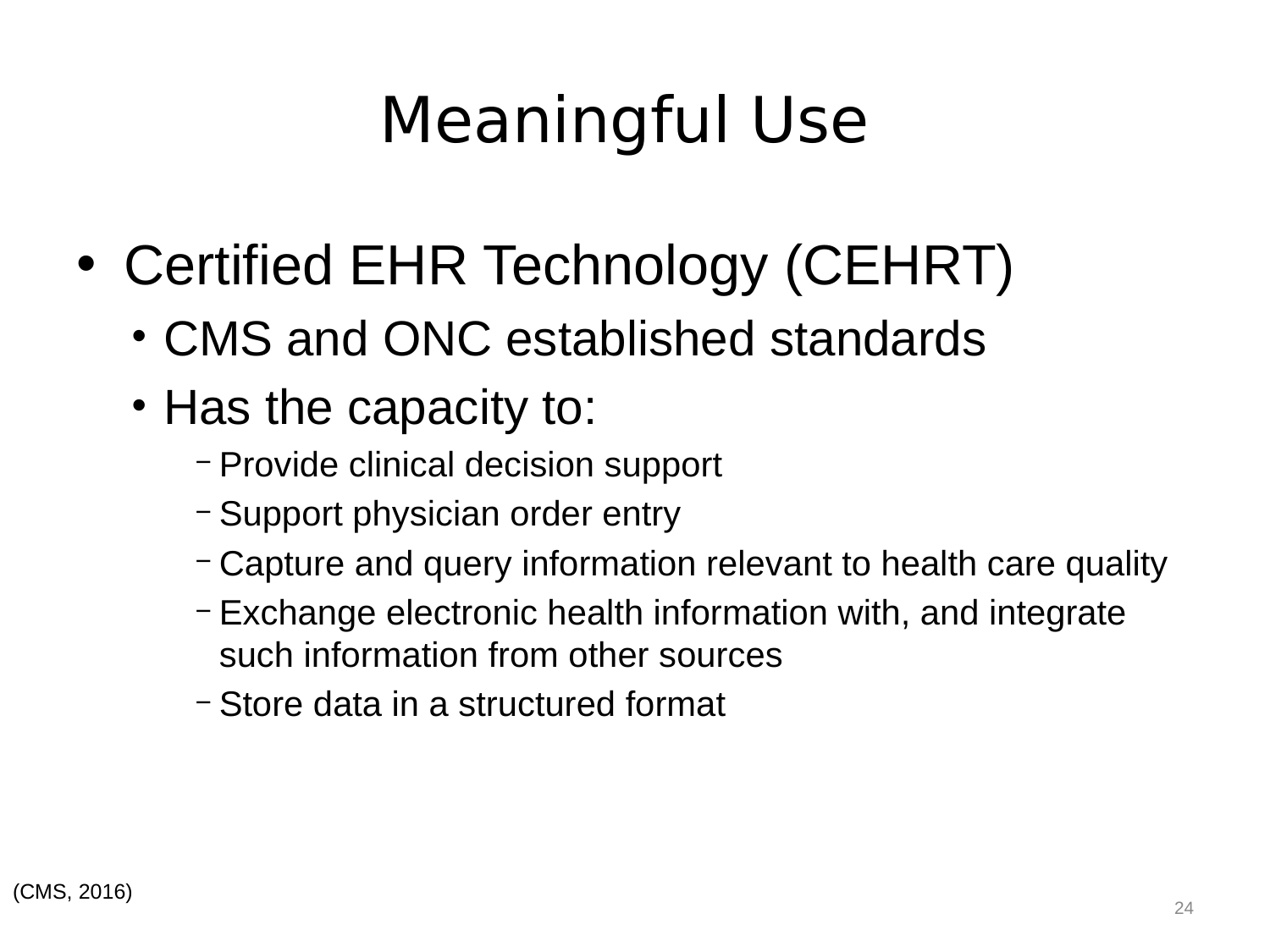

# Meaningful Use
Certified EHR Technology (CEHRT)
CMS and ONC established standards
Has the capacity to:
Provide clinical decision support
Support physician order entry
Capture and query information relevant to health care quality
Exchange electronic health information with, and integrate such information from other sources
Store data in a structured format

24
(CMS, 2016)